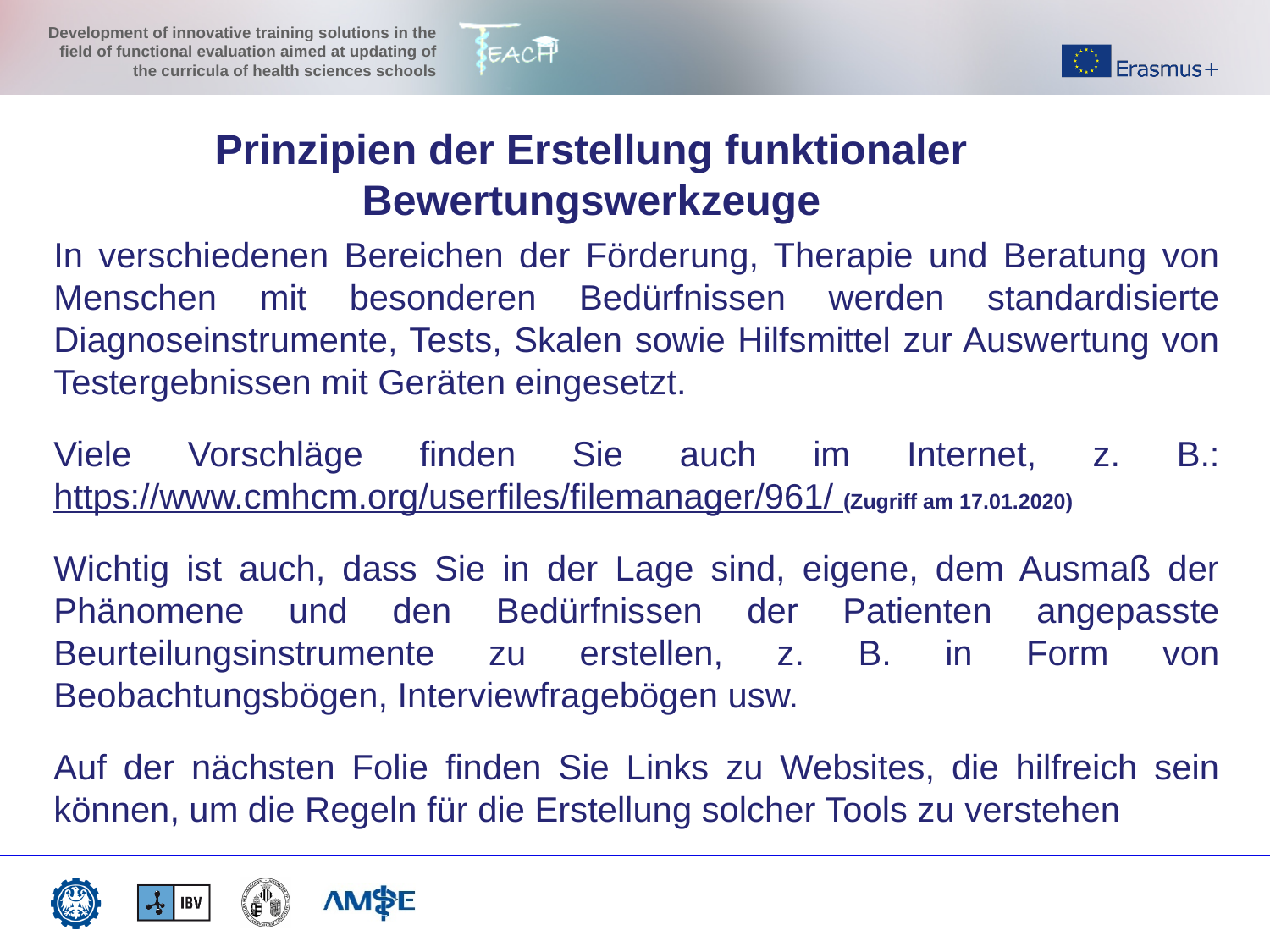

Prinzipien der Erstellung funktionaler Bewertungswerkzeuge
In verschiedenen Bereichen der Förderung, Therapie und Beratung von Menschen mit besonderen Bedürfnissen werden standardisierte Diagnoseinstrumente, Tests, Skalen sowie Hilfsmittel zur Auswertung von Testergebnissen mit Geräten eingesetzt.
Viele Vorschläge finden Sie auch im Internet, z. B.: https://www.cmhcm.org/userfiles/filemanager/961/ (Zugriff am 17.01.2020)
Wichtig ist auch, dass Sie in der Lage sind, eigene, dem Ausmaß der Phänomene und den Bedürfnissen der Patienten angepasste Beurteilungsinstrumente zu erstellen, z. B. in Form von Beobachtungsbögen, Interviewfragebögen usw.
Auf der nächsten Folie finden Sie Links zu Websites, die hilfreich sein können, um die Regeln für die Erstellung solcher Tools zu verstehen